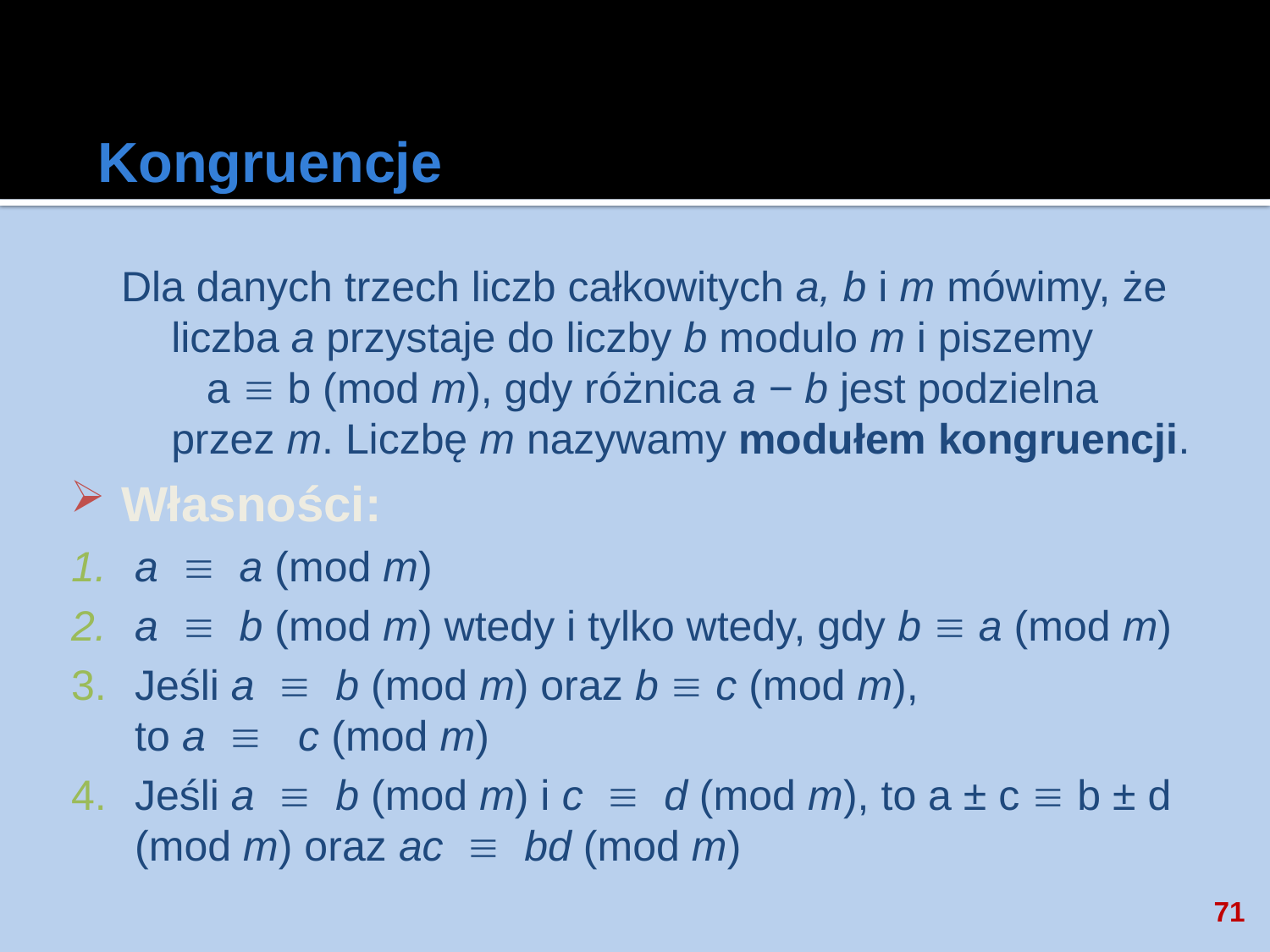

# Kongruencje
Dla danych trzech liczb całkowitych a, b i m mówimy, że liczba a przystaje do liczby b modulo m i piszemy            a ≡ b (mod m), gdy różnica a − b jest podzielna przez m. Liczbę m nazywamy modułem kongruencji.
Własności:
a  ≡  a (mod m)
a  ≡  b (mod m) wtedy i tylko wtedy, gdy b ≡ a (mod m)
Jeśli a  ≡  b (mod m) oraz b ≡ c (mod m),                        to a  ≡   c (mod m)
Jeśli a  ≡  b (mod m) i c  ≡  d (mod m), to a ± c ≡ b ± d (mod m) oraz ac  ≡  bd (mod m)